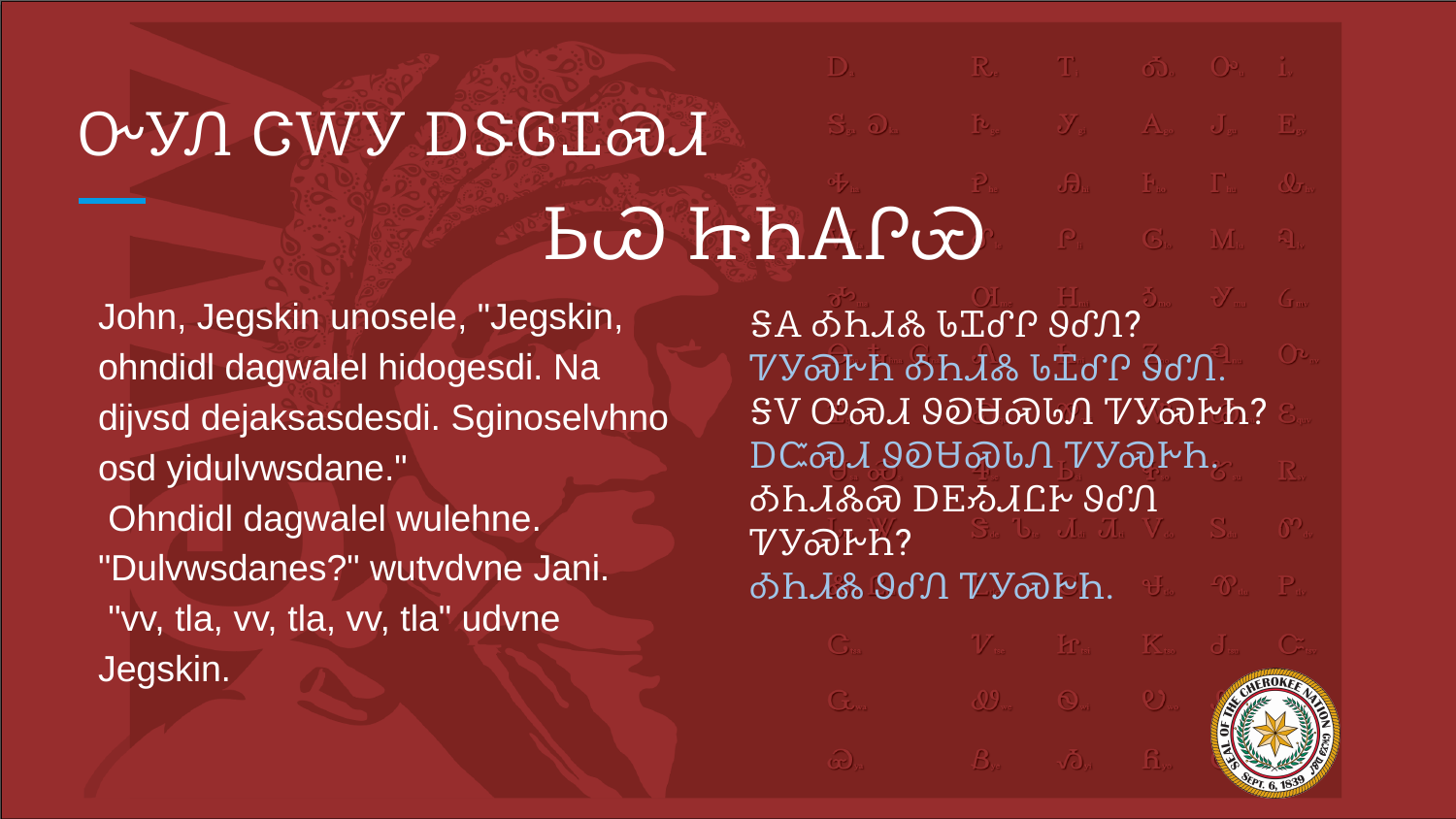

# ᏅᎩᏁ ᏣᎳᎩ ᎠᏕᎶᏆᏍᏗ
ᏏᏊ ᏥᏂᎪᎵᏯ

John, Jegskin unosele, "Jegskin, ohndidl dagwalel hidogesdi. Na dijvsd dejaksasdesdi. Sginoselvhno osd yidulvwsdane."
 Ohndidl dagwalel wulehne. "Dulvwsdanes?" wutvdvne Jani.
 "vv, tla, vv, tla, vv, tla" udvne Jegskin.
ᎦᎪ ᎣᏂᏗᏜ ᏓᏆᎴᎵ ᏭᎴᏁ?
ᏤᎩᏍᎨᏂ ᎣᏂᏗᏜ ᏓᏆᎴᎵ ᏭᎴᏁ.
ᎦᏙ ᎤᏍᏗ ᏭᎧᏌᏍᏓᏁ ᏤᎩᏍᎨᏂ?
ᎠᏨᏍᏗ ᏭᎧᏌᏍᏓᏁ ᏤᎩᏍᎨᏂ.
ᎣᏂᏗᏜᏍ ᎠᎬᏱᏗᏝᎨ ᏭᎴᏁ ᏤᎩᏍᎨᏂ?
ᎣᏂᏗᏜ ᏭᎴᏁ ᏤᎩᏍᎨᏂ.